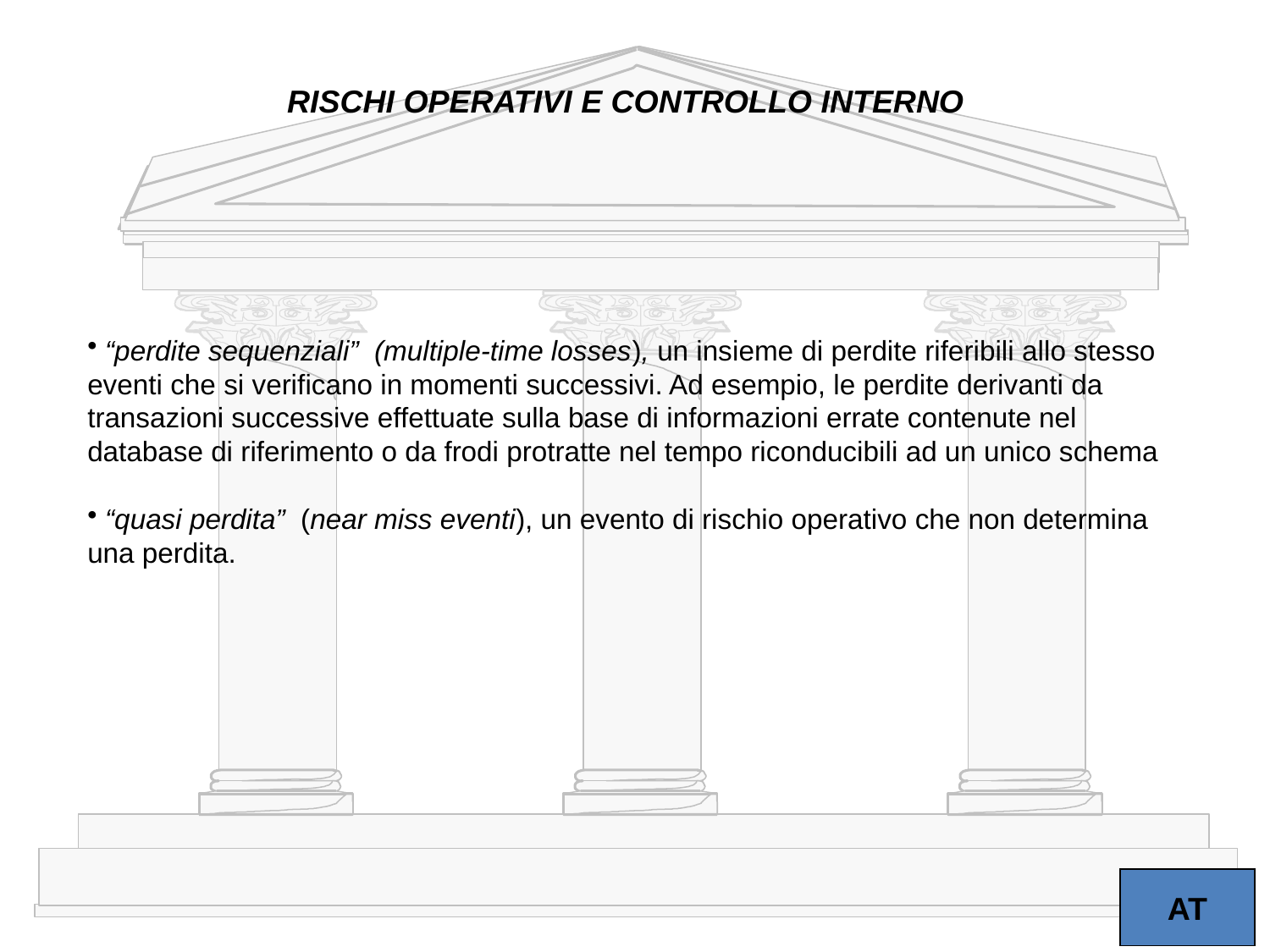

RISCHI OPERATIVI E CONTROLLO INTERNO
 “perdite sequenziali”  (multiple-time losses), un insieme di perdite riferibili allo stesso eventi che si verificano in momenti successivi. Ad esempio, le perdite derivanti da transazioni successive effettuate sulla base di informazioni errate contenute nel database di riferimento o da frodi protratte nel tempo riconducibili ad un unico schema

 “quasi perdita”  (near miss eventi), un evento di rischio operativo che non determina una perdita.
AT
12